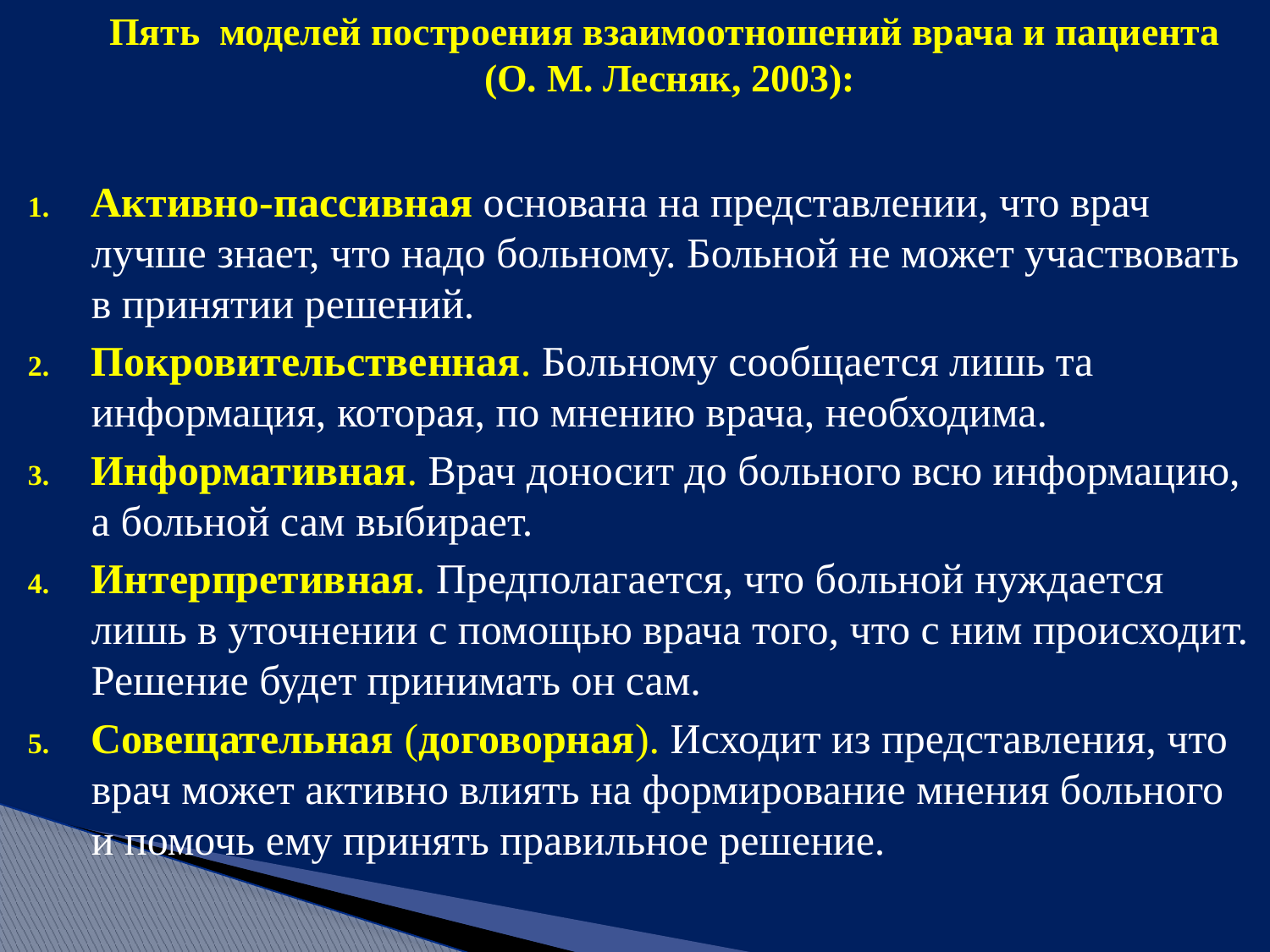

Пять  моделей построения взаимоотношений врача и пациента
(О. М. Лесняк, 2003):
Активно-пассивная основана на представлении, что врач лучше знает, что надо больному. Больной не может участвовать в принятии решений.
Покровительственная. Больному сообщается лишь та информация, которая, по мнению врача, необходима.
Информативная. Врач доносит до больного всю информацию, а больной сам выбирает.
Интерпретивная. Предполагается, что больной нуждается лишь в уточнении с помощью врача того, что с ним происходит. Решение будет принимать он сам.
Совещательная (договорная). Исходит из представления, что врач может активно влиять на формирование мнения больного и помочь ему принять правильное решение.